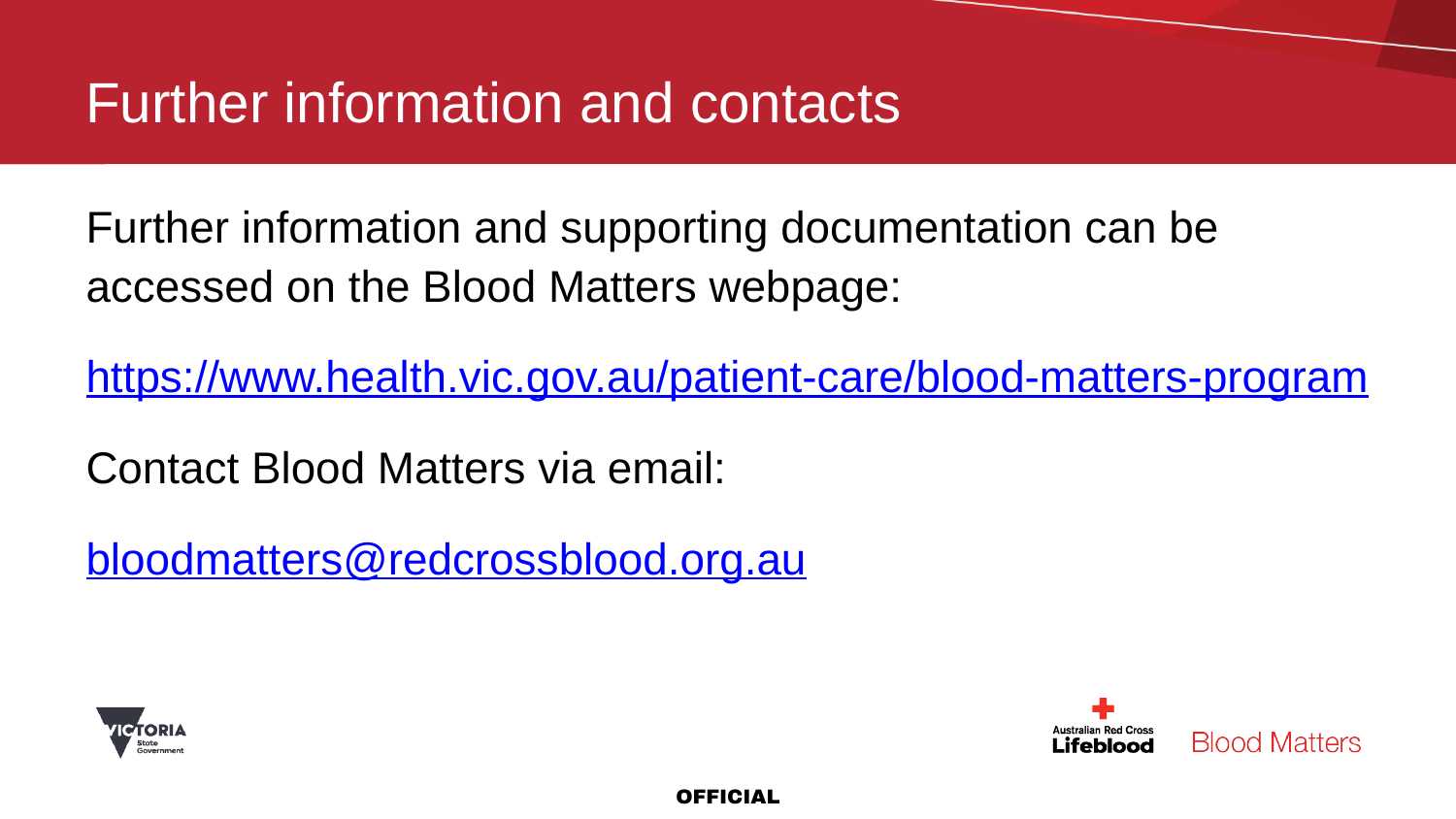

# Further information and contacts
Further information and supporting documentation can be accessed on the Blood Matters webpage:
https://www.health.vic.gov.au/patient-care/blood-matters-program
Contact Blood Matters via email:
bloodmatters@redcrossblood.org.au